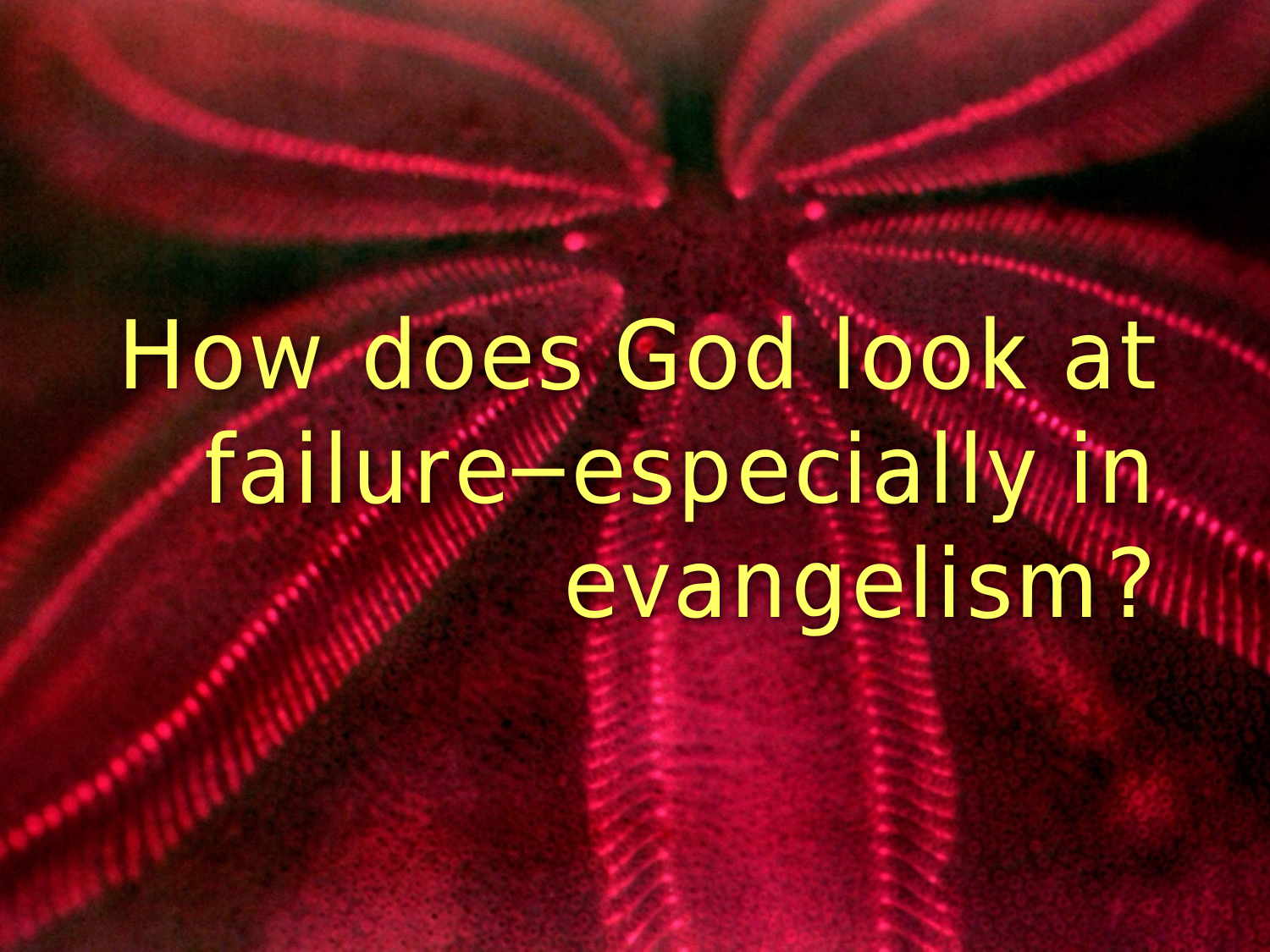

How does God look at failure–especially in evangelism?